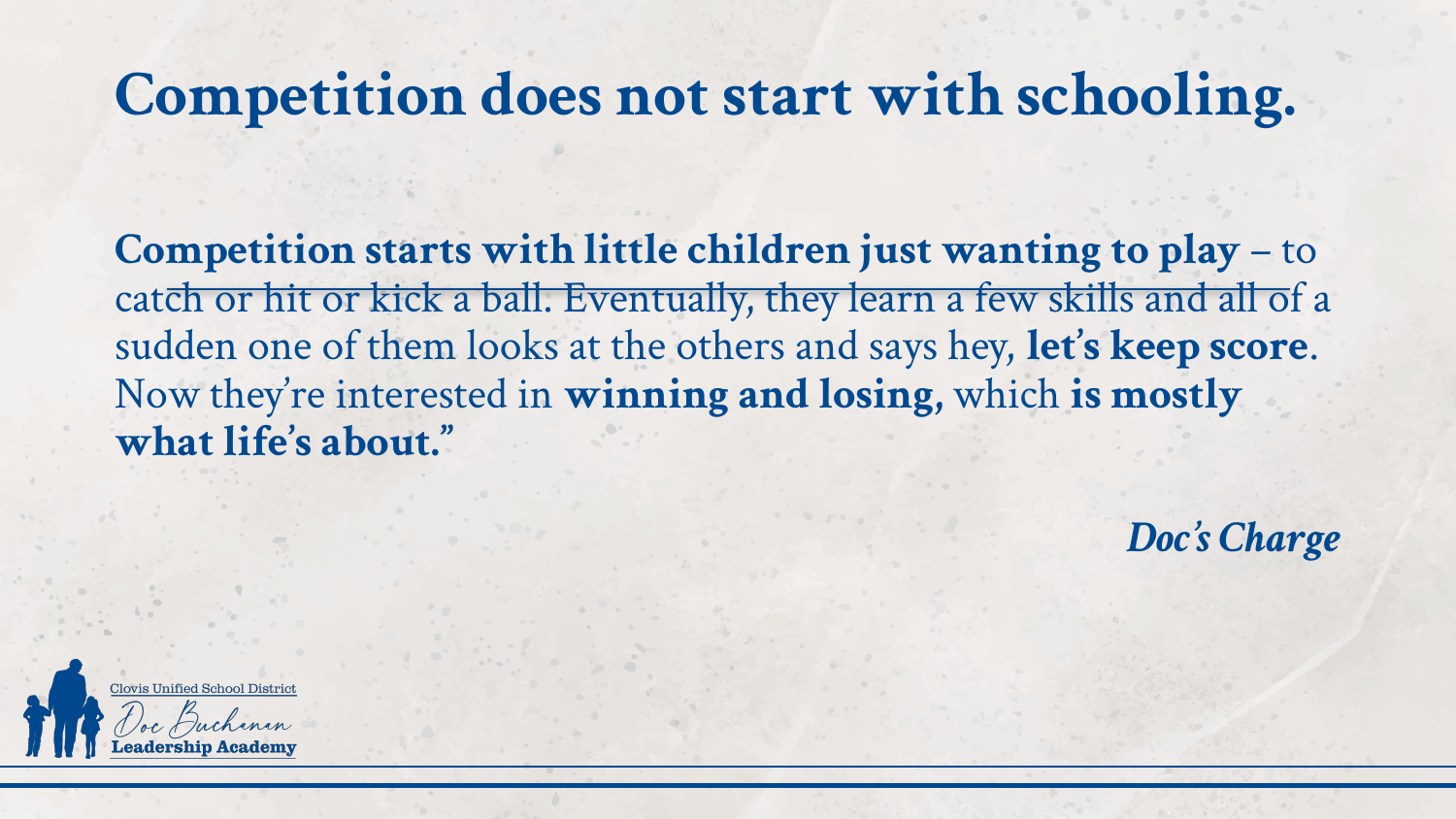

# Competition does not start with schooling.
Competition starts with little children just wanting to play – to catch or hit or kick a ball. Eventually, they learn a few skills and all of a sudden one of them looks at the others and says hey, let’s keep score. Now they’re interested in winning and losing, which is mostly what life’s about.”
Doc’s Charge